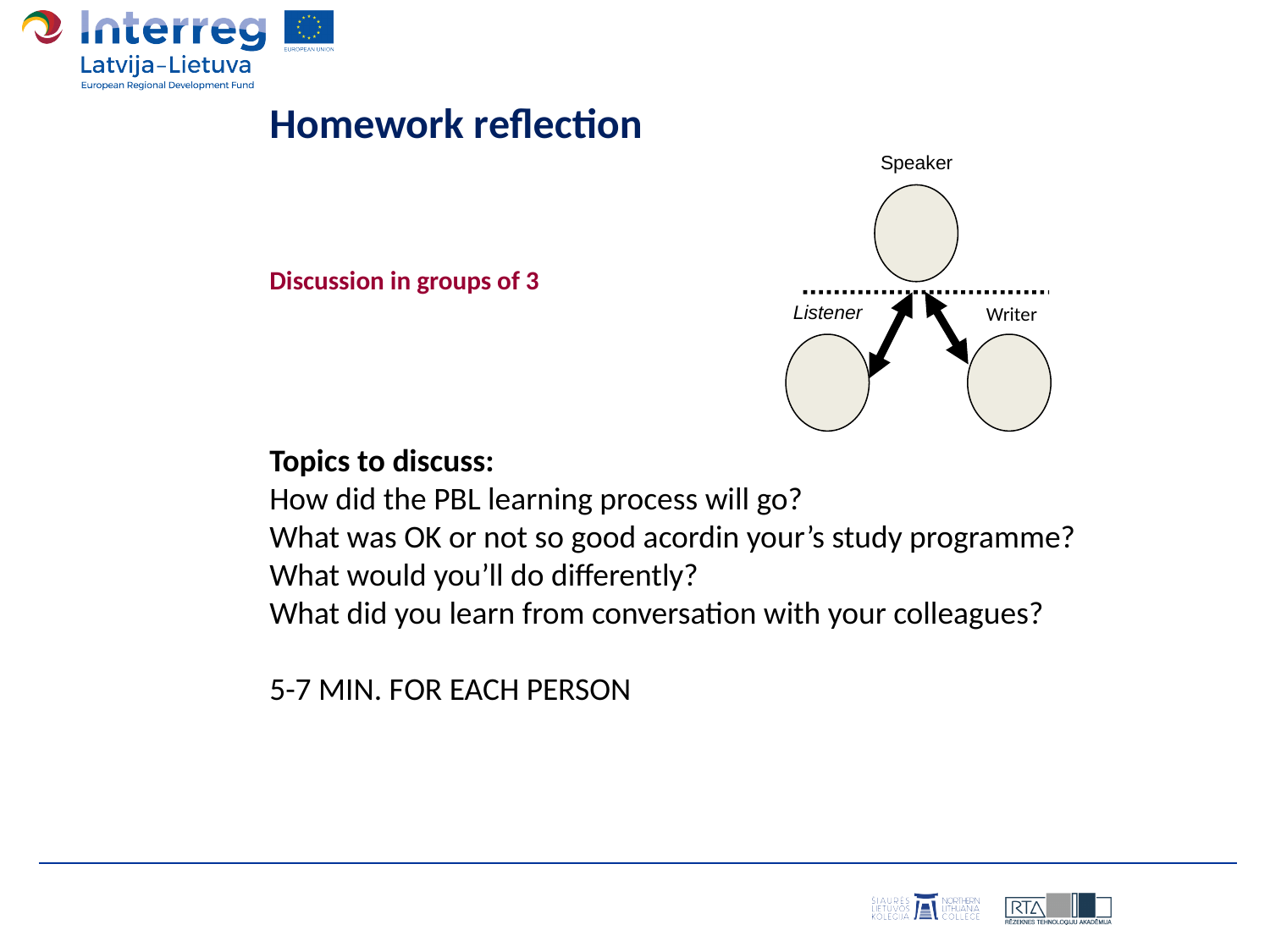

# Homework reflection
Speaker

Listener

Discussion in groups of 3

Writer
Topics to discuss:
How did the PBL learning process will go?
What was OK or not so good acordin your’s study programme?
What would you’ll do differently?
What did you learn from conversation with your colleagues?
5-7 MIN. FOR EACH PERSON